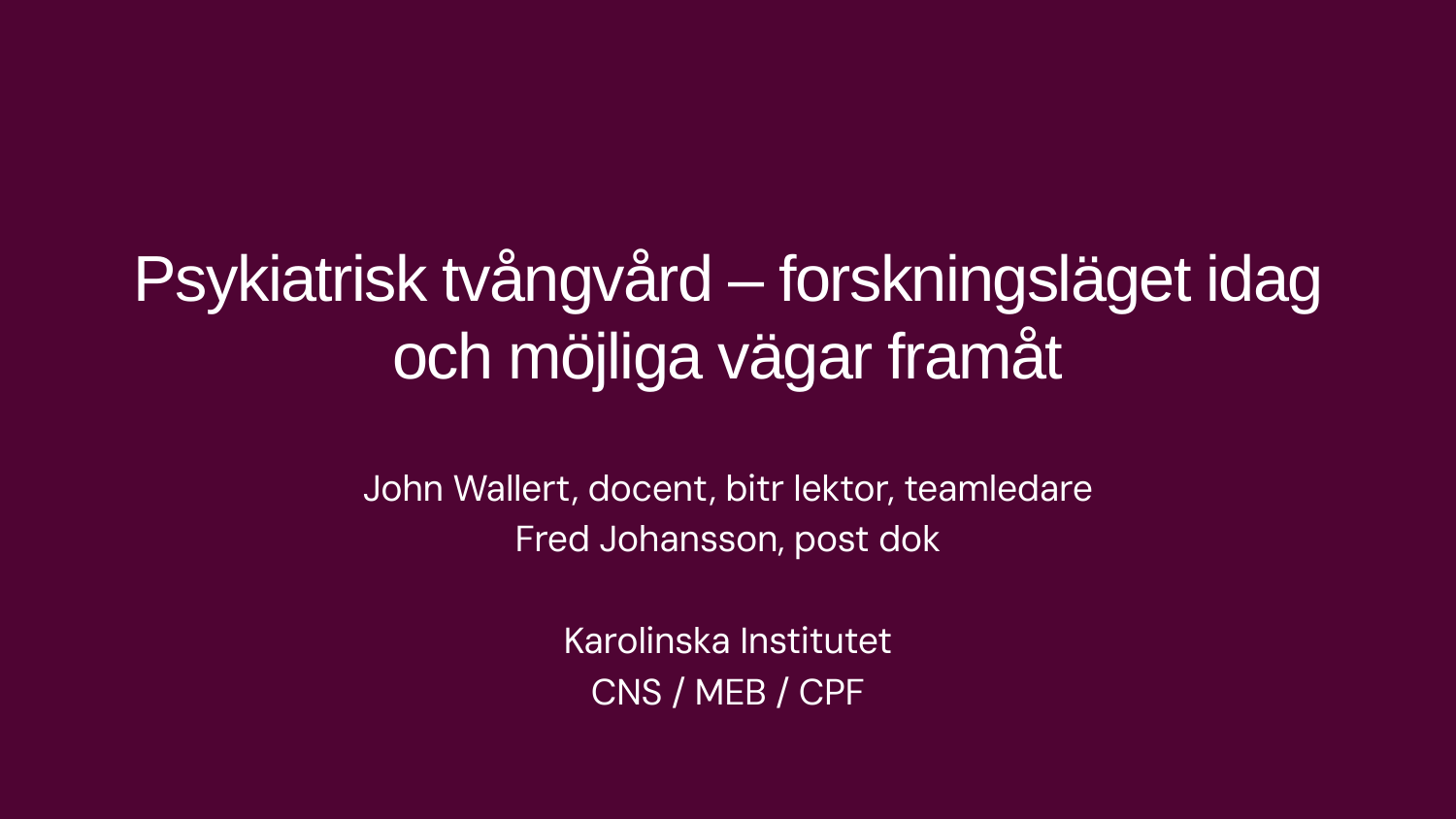

# Psykiatrisk tvångvård – forskningsläget idag och möjliga vägar framåt

John Wallert, docent, bitr lektor, teamledare
Fred Johansson, post dok

Karolinska Institutet
CNS / MEB / CPF